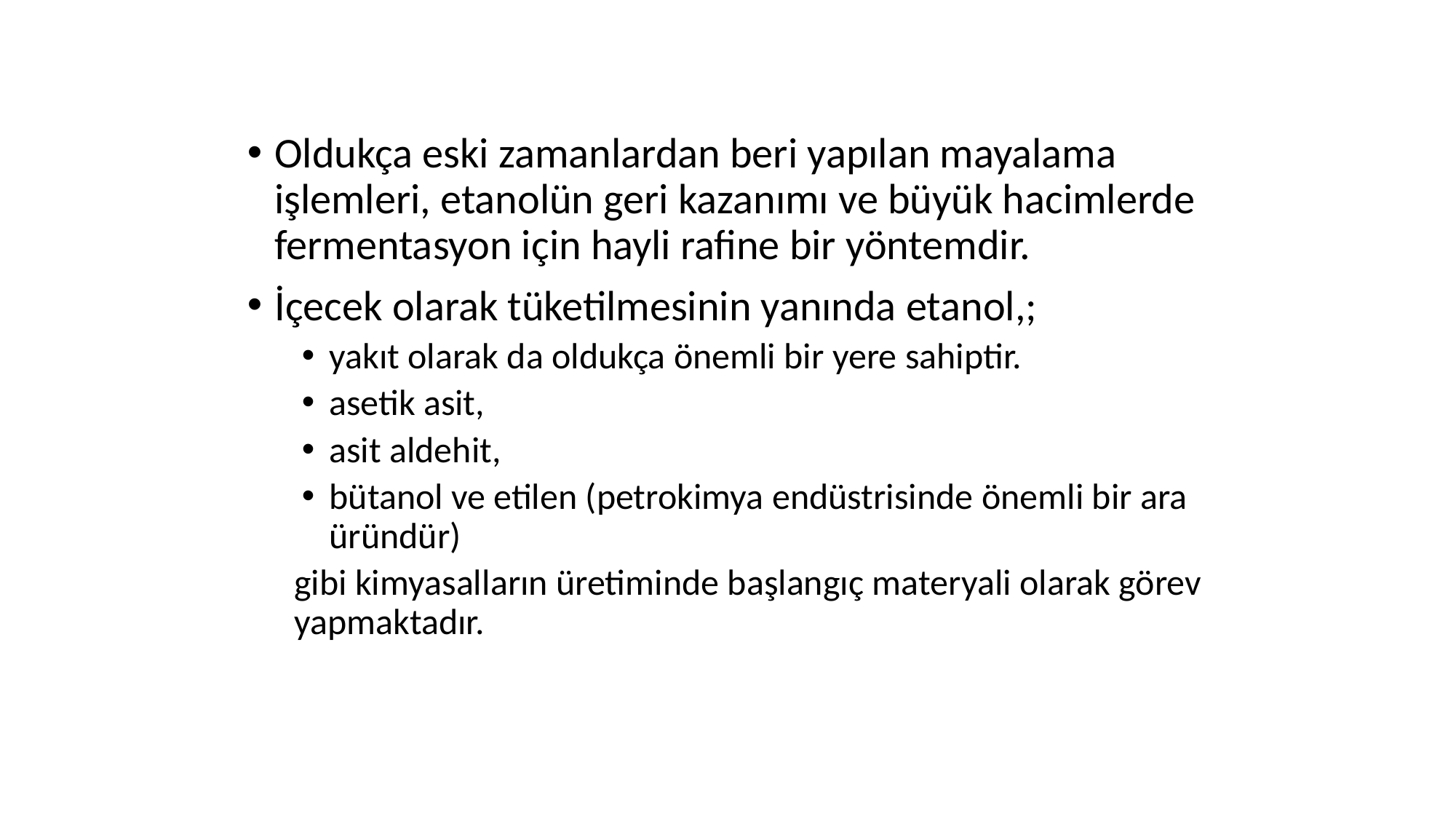

Oldukça eski zamanlardan beri yapılan mayalama işlemleri, etanolün geri kazanımı ve büyük hacimlerde fermentasyon için hayli rafine bir yöntemdir.
İçecek olarak tüketilmesinin yanında etanol,;
yakıt olarak da oldukça önemli bir yere sahiptir.
asetik asit,
asit aldehit,
bütanol ve etilen (petrokimya endüstrisinde önemli bir ara üründür)
gibi kimyasalların üretiminde başlangıç materyali olarak görev yapmaktadır.